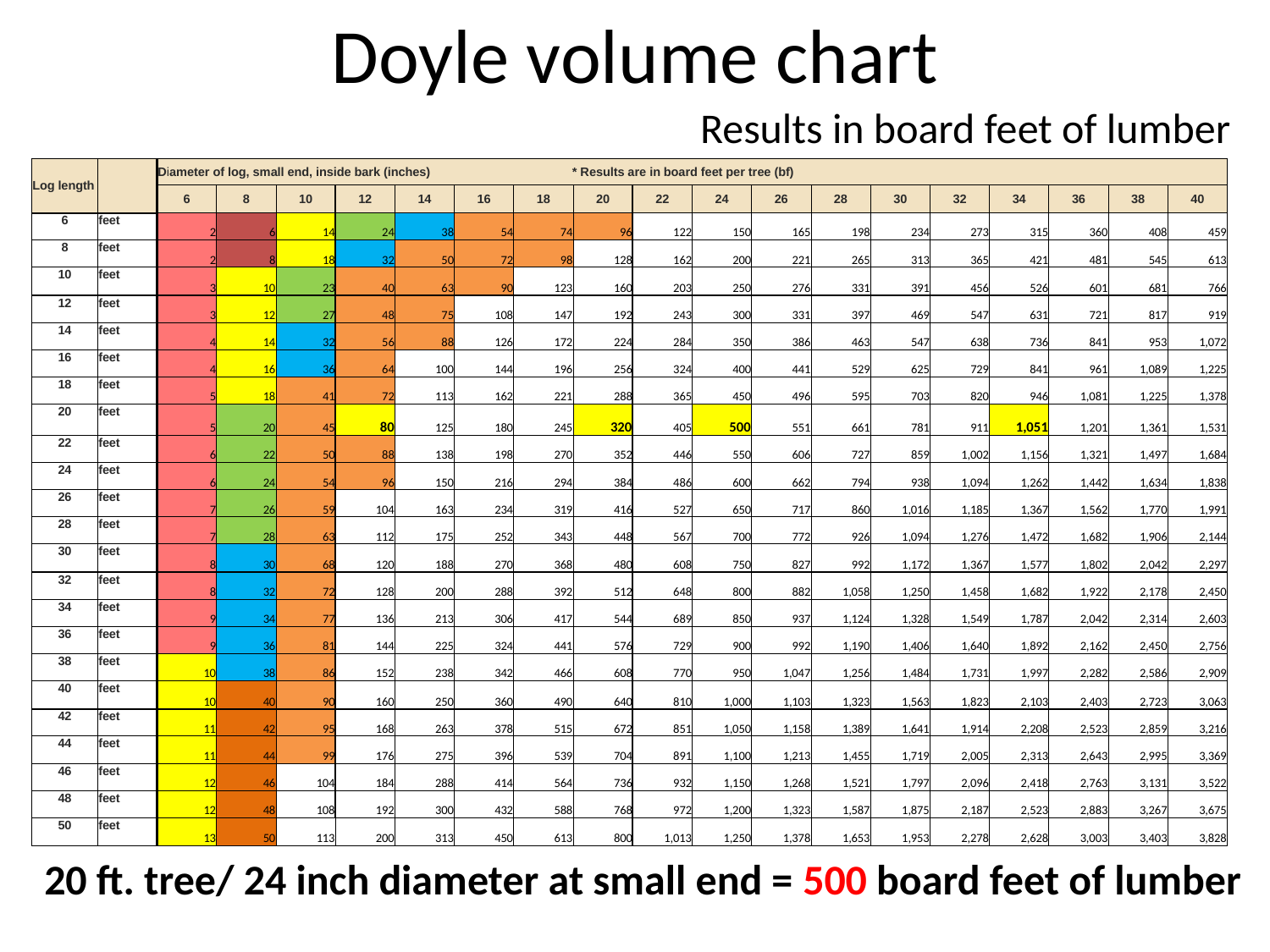

# Doyle volume chart
Results in board feet of lumber
| Log length |  | Diameter of log, small end, inside bark (inches) \* Results are in board feet per tree (bf) |  |  |  |  |  |  |  |  |  |  |  |  |  |  |  |  |  |
| --- | --- | --- | --- | --- | --- | --- | --- | --- | --- | --- | --- | --- | --- | --- | --- | --- | --- | --- | --- |
|  |  | 6 | 8 | 10 | 12 | 14 | 16 | 18 | 20 | 22 | 24 | 26 | 28 | 30 | 32 | 34 | 36 | 38 | 40 |
| 6 | feet | 2 | 6 | 14 | 24 | 38 | 54 | 74 | 96 | 122 | 150 | 165 | 198 | 234 | 273 | 315 | 360 | 408 | 459 |
| 8 | feet | 2 | 8 | 18 | 32 | 50 | 72 | 98 | 128 | 162 | 200 | 221 | 265 | 313 | 365 | 421 | 481 | 545 | 613 |
| 10 | feet | 3 | 10 | 23 | 40 | 63 | 90 | 123 | 160 | 203 | 250 | 276 | 331 | 391 | 456 | 526 | 601 | 681 | 766 |
| 12 | feet | 3 | 12 | 27 | 48 | 75 | 108 | 147 | 192 | 243 | 300 | 331 | 397 | 469 | 547 | 631 | 721 | 817 | 919 |
| 14 | feet | 4 | 14 | 32 | 56 | 88 | 126 | 172 | 224 | 284 | 350 | 386 | 463 | 547 | 638 | 736 | 841 | 953 | 1,072 |
| 16 | feet | 4 | 16 | 36 | 64 | 100 | 144 | 196 | 256 | 324 | 400 | 441 | 529 | 625 | 729 | 841 | 961 | 1,089 | 1,225 |
| 18 | feet | 5 | 18 | 41 | 72 | 113 | 162 | 221 | 288 | 365 | 450 | 496 | 595 | 703 | 820 | 946 | 1,081 | 1,225 | 1,378 |
| 20 | feet | 5 | 20 | 45 | 80 | 125 | 180 | 245 | 320 | 405 | 500 | 551 | 661 | 781 | 911 | 1,051 | 1,201 | 1,361 | 1,531 |
| 22 | feet | 6 | 22 | 50 | 88 | 138 | 198 | 270 | 352 | 446 | 550 | 606 | 727 | 859 | 1,002 | 1,156 | 1,321 | 1,497 | 1,684 |
| 24 | feet | 6 | 24 | 54 | 96 | 150 | 216 | 294 | 384 | 486 | 600 | 662 | 794 | 938 | 1,094 | 1,262 | 1,442 | 1,634 | 1,838 |
| 26 | feet | 7 | 26 | 59 | 104 | 163 | 234 | 319 | 416 | 527 | 650 | 717 | 860 | 1,016 | 1,185 | 1,367 | 1,562 | 1,770 | 1,991 |
| 28 | feet | 7 | 28 | 63 | 112 | 175 | 252 | 343 | 448 | 567 | 700 | 772 | 926 | 1,094 | 1,276 | 1,472 | 1,682 | 1,906 | 2,144 |
| 30 | feet | 8 | 30 | 68 | 120 | 188 | 270 | 368 | 480 | 608 | 750 | 827 | 992 | 1,172 | 1,367 | 1,577 | 1,802 | 2,042 | 2,297 |
| 32 | feet | 8 | 32 | 72 | 128 | 200 | 288 | 392 | 512 | 648 | 800 | 882 | 1,058 | 1,250 | 1,458 | 1,682 | 1,922 | 2,178 | 2,450 |
| 34 | feet | 9 | 34 | 77 | 136 | 213 | 306 | 417 | 544 | 689 | 850 | 937 | 1,124 | 1,328 | 1,549 | 1,787 | 2,042 | 2,314 | 2,603 |
| 36 | feet | 9 | 36 | 81 | 144 | 225 | 324 | 441 | 576 | 729 | 900 | 992 | 1,190 | 1,406 | 1,640 | 1,892 | 2,162 | 2,450 | 2,756 |
| 38 | feet | 10 | 38 | 86 | 152 | 238 | 342 | 466 | 608 | 770 | 950 | 1,047 | 1,256 | 1,484 | 1,731 | 1,997 | 2,282 | 2,586 | 2,909 |
| 40 | feet | 10 | 40 | 90 | 160 | 250 | 360 | 490 | 640 | 810 | 1,000 | 1,103 | 1,323 | 1,563 | 1,823 | 2,103 | 2,403 | 2,723 | 3,063 |
| 42 | feet | 11 | 42 | 95 | 168 | 263 | 378 | 515 | 672 | 851 | 1,050 | 1,158 | 1,389 | 1,641 | 1,914 | 2,208 | 2,523 | 2,859 | 3,216 |
| 44 | feet | 11 | 44 | 99 | 176 | 275 | 396 | 539 | 704 | 891 | 1,100 | 1,213 | 1,455 | 1,719 | 2,005 | 2,313 | 2,643 | 2,995 | 3,369 |
| 46 | feet | 12 | 46 | 104 | 184 | 288 | 414 | 564 | 736 | 932 | 1,150 | 1,268 | 1,521 | 1,797 | 2,096 | 2,418 | 2,763 | 3,131 | 3,522 |
| 48 | feet | 12 | 48 | 108 | 192 | 300 | 432 | 588 | 768 | 972 | 1,200 | 1,323 | 1,587 | 1,875 | 2,187 | 2,523 | 2,883 | 3,267 | 3,675 |
| 50 | feet | 13 | 50 | 113 | 200 | 313 | 450 | 613 | 800 | 1,013 | 1,250 | 1,378 | 1,653 | 1,953 | 2,278 | 2,628 | 3,003 | 3,403 | 3,828 |
20 ft. tree/ 24 inch diameter at small end = 500 board feet of lumber